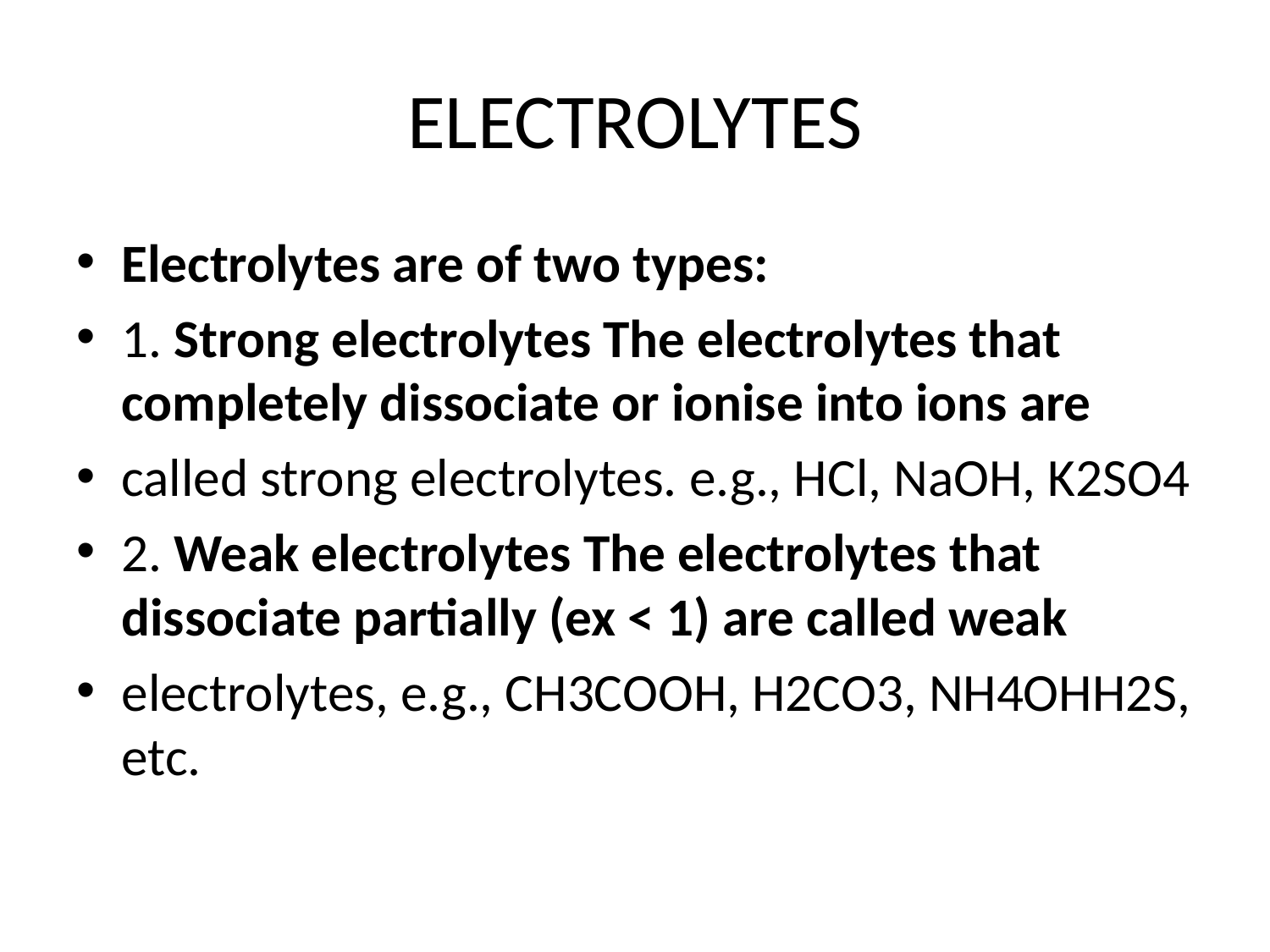

# ELECTROLYTES
Electrolytes are of two types:
1. Strong electrolytes The electrolytes that completely dissociate or ionise into ions are
called strong electrolytes. e.g., HCl, NaOH, K2SO4
2. Weak electrolytes The electrolytes that dissociate partially (ex < 1) are called weak
electrolytes, e.g., CH3COOH, H2CO3, NH4OHH2S, etc.